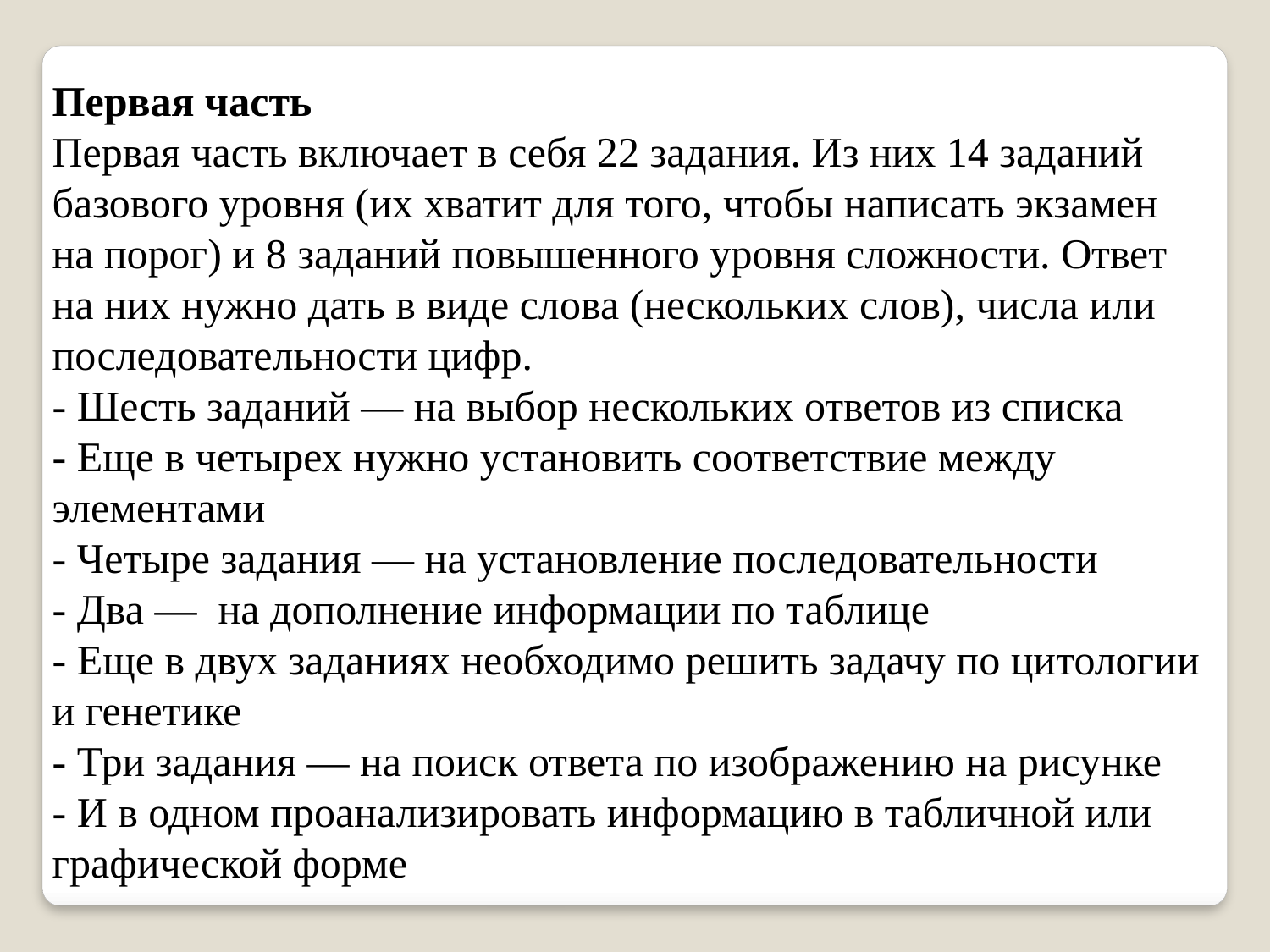

Первая часть
Первая часть включает в себя 22 задания. Из них 14 заданий базового уровня (их хватит для того, чтобы написать экзамен на порог) и 8 заданий повышенного уровня сложности. Ответ на них нужно дать в виде слова (нескольких слов), числа или последовательности цифр.
- Шесть заданий — на выбор нескольких ответов из списка
- Еще в четырех нужно установить соответствие между элементами
- Четыре задания — на установление последовательности
- Два —  на дополнение информации по таблице
- Еще в двух заданиях необходимо решить задачу по цитологии и генетике
- Три задания — на поиск ответа по изображению на рисунке
- И в одном проанализировать информацию в табличной или графической форме